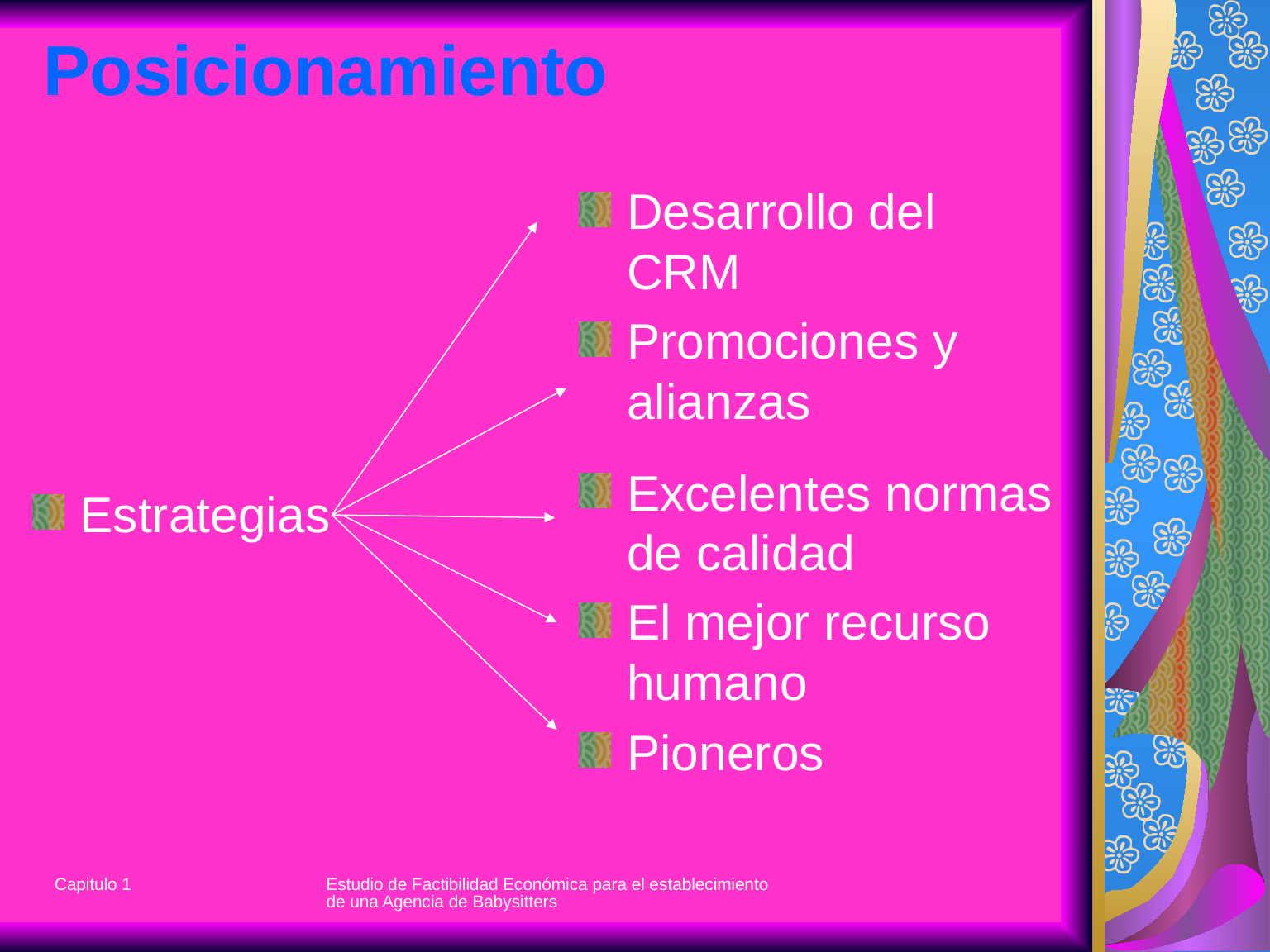

# Posicionamiento
Desarrollo del CRM
Promociones y alianzas

Excelentes normas de calidad
El mejor recurso humano
Pioneros

Estrategias

Capitulo 1
Estudio de Factibilidad Económica para el establecimiento de una Agencia de Babysitters